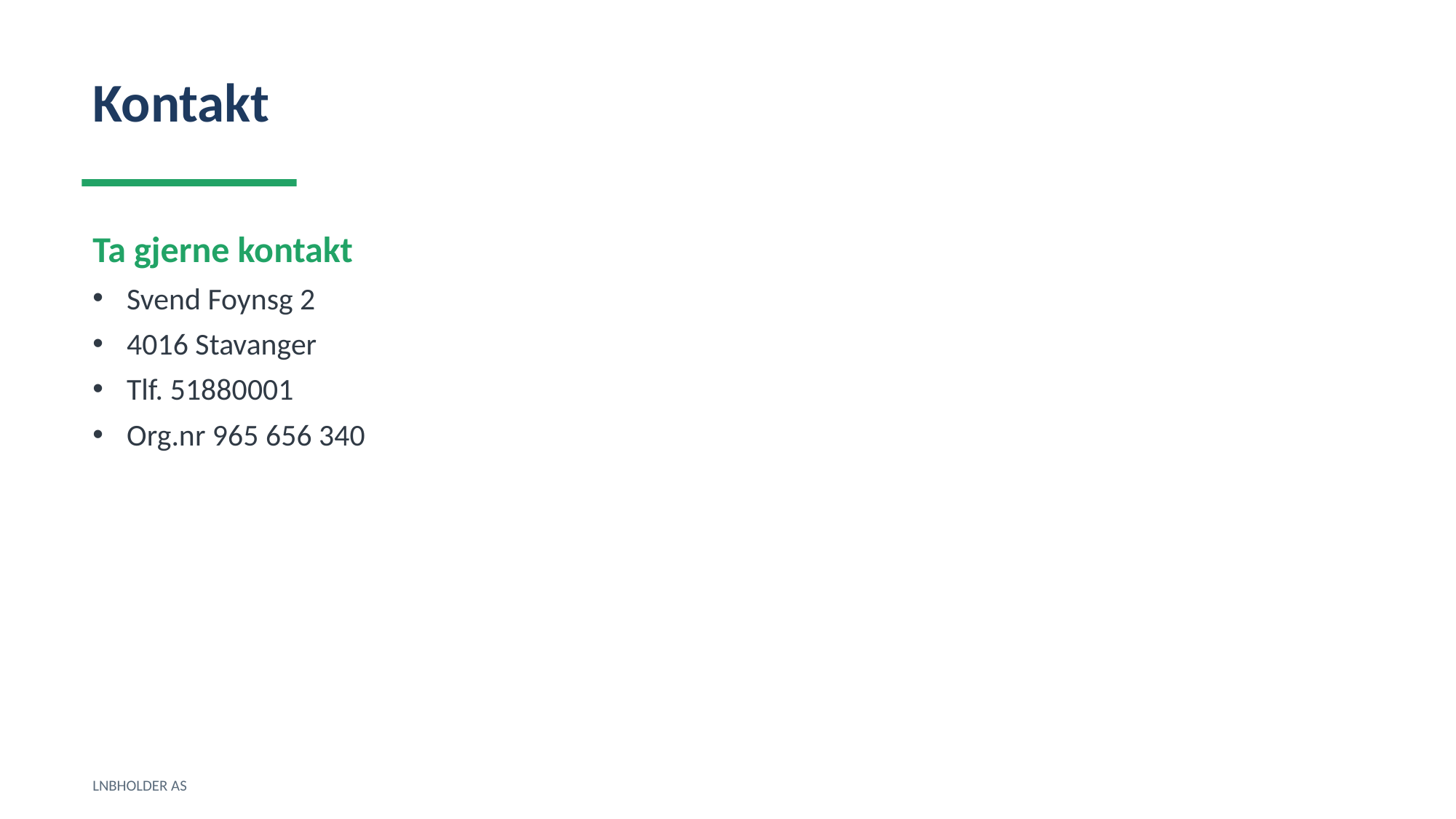

Kontakt

Ta gjerne kontakt
Svend Foynsg 2
4016 Stavanger
Tlf. 51880001
Org.nr 965 656 340
LNBHOLDER AS